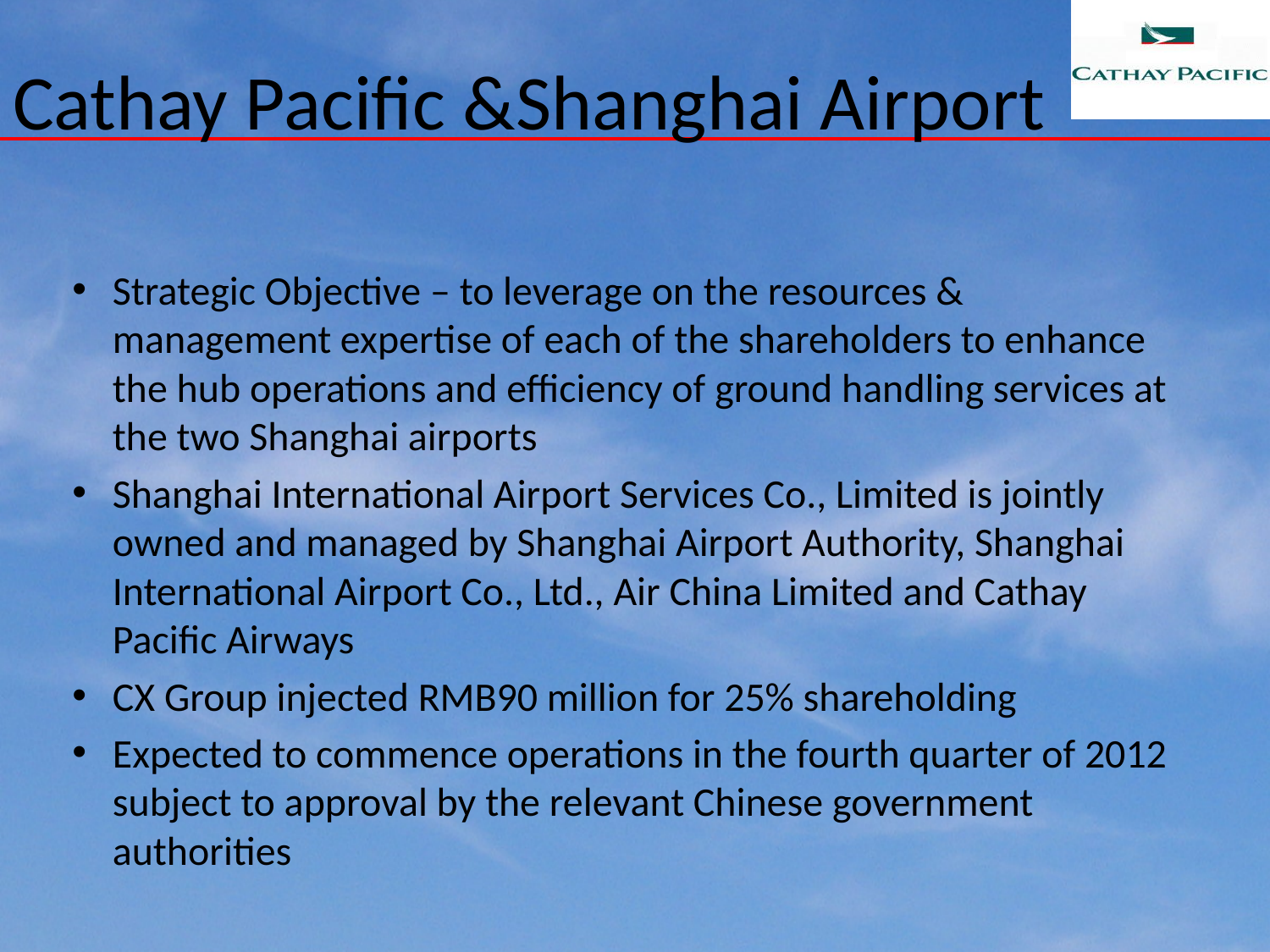

# Cathay Pacific &Shanghai Airport
Strategic Objective – to leverage on the resources & management expertise of each of the shareholders to enhance the hub operations and efficiency of ground handling services at the two Shanghai airports
Shanghai International Airport Services Co., Limited is jointly owned and managed by Shanghai Airport Authority, Shanghai International Airport Co., Ltd., Air China Limited and Cathay Pacific Airways
CX Group injected RMB90 million for 25% shareholding
Expected to commence operations in the fourth quarter of 2012 subject to approval by the relevant Chinese government authorities